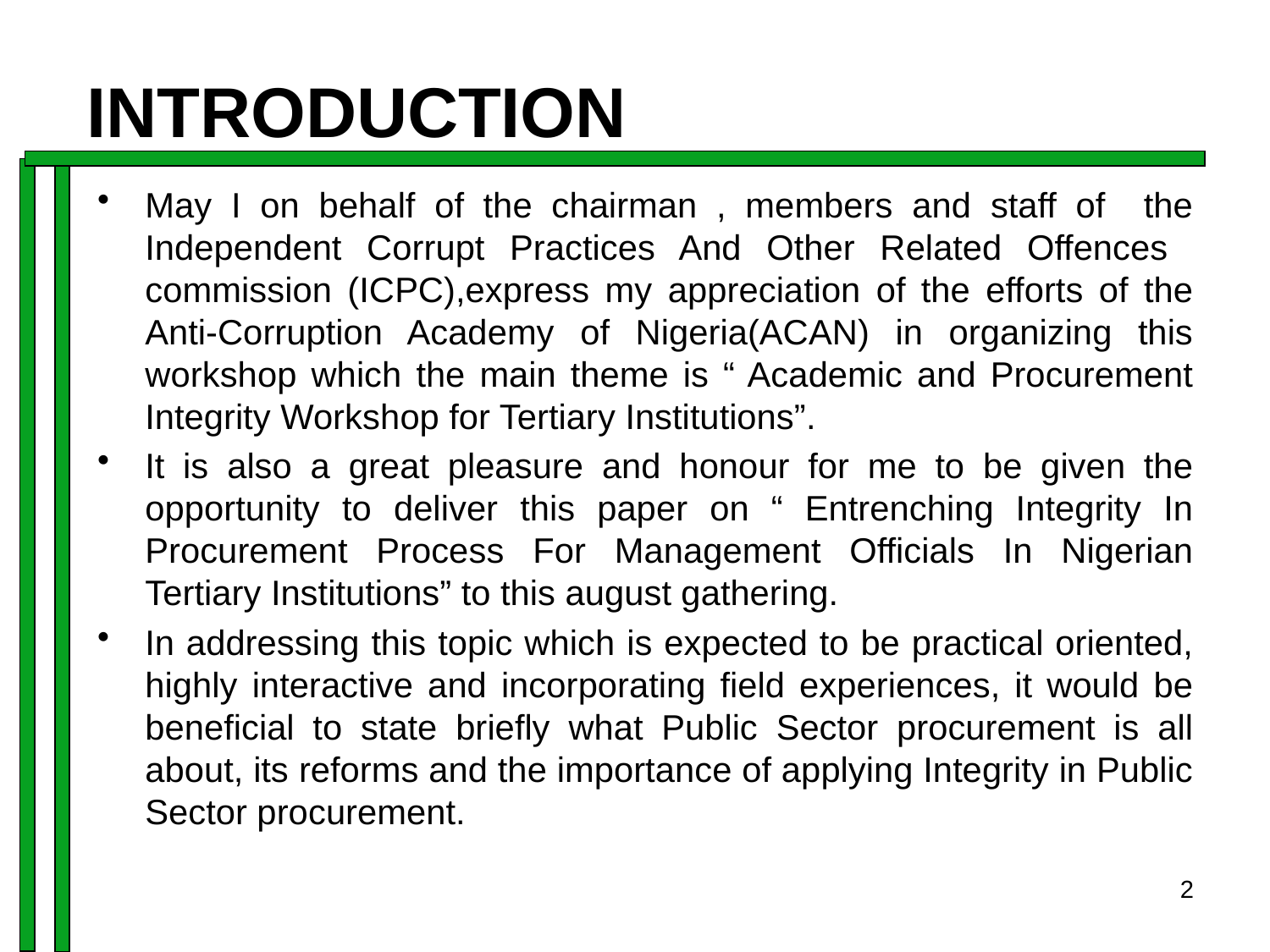

# INTRODUCTION
May I on behalf of the chairman , members and staff of  the Independent Corrupt Practices And Other Related Offences  commission (ICPC),express my appreciation of the efforts of the Anti-Corruption Academy of Nigeria(ACAN) in organizing this workshop which the main theme is “ Academic and Procurement Integrity Workshop for Tertiary Institutions”.
It is also a great pleasure and honour for me to be given the opportunity to deliver this paper on “ Entrenching Integrity In Procurement Process For Management Officials In Nigerian Tertiary Institutions” to this august gathering.
In addressing this topic which is expected to be practical oriented, highly interactive and incorporating field experiences, it would be beneficial to state briefly what Public Sector procurement is all about, its reforms and the importance of applying Integrity in Public Sector procurement.

2